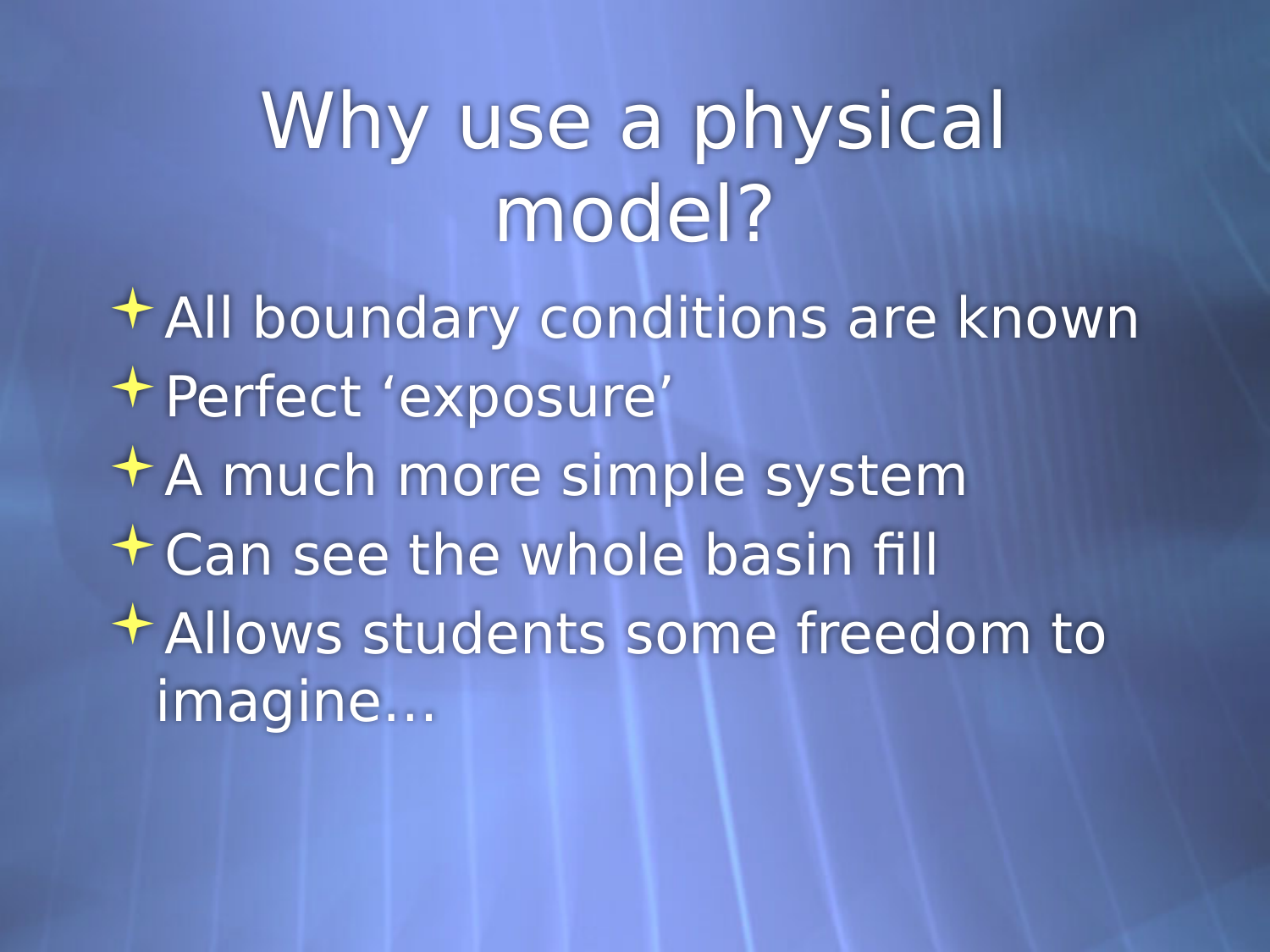

# Why use a physical model?
All boundary conditions are known
Perfect ‘exposure’
A much more simple system
Can see the whole basin fill
Allows students some freedom to imagine…